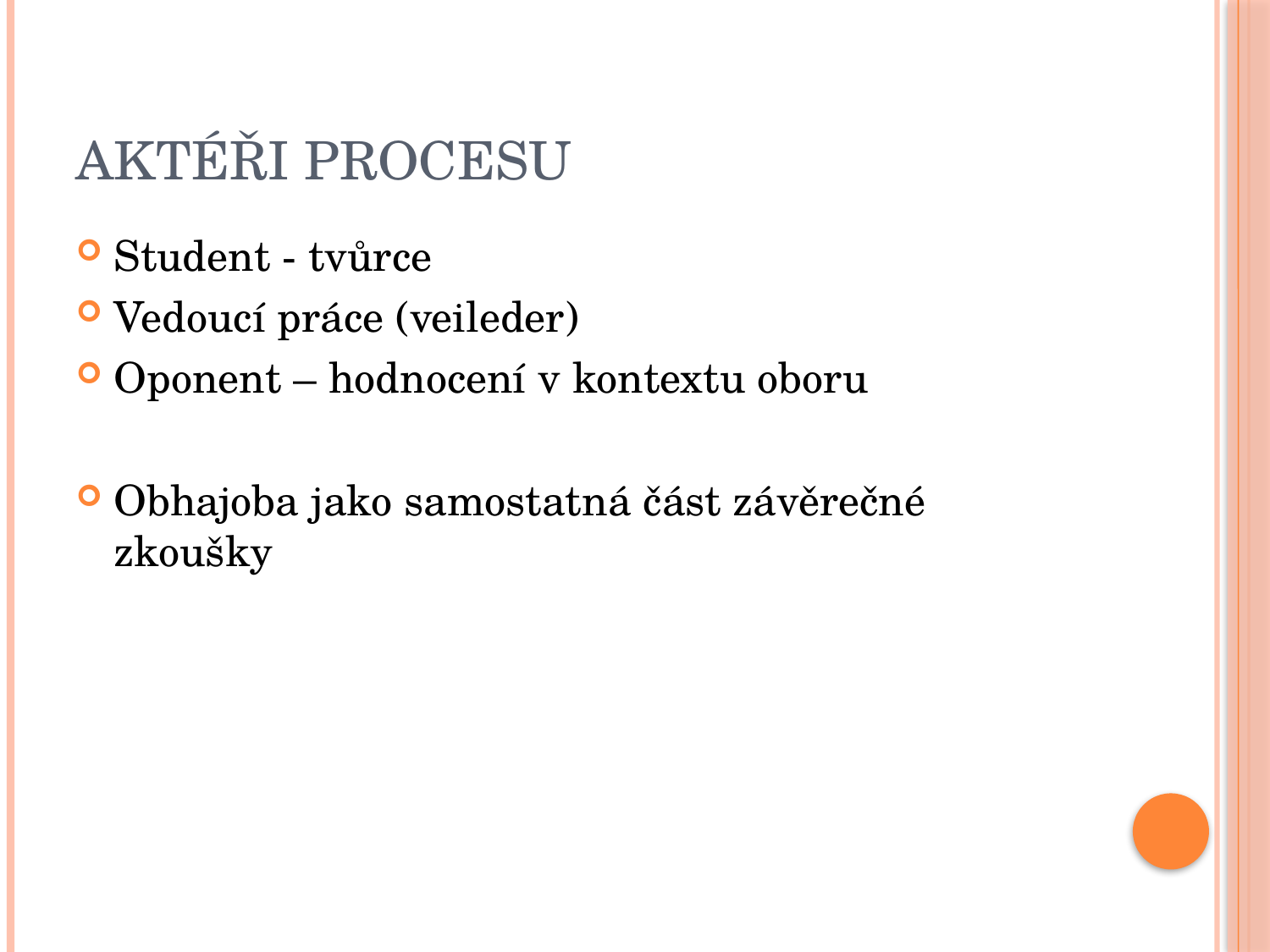

# Aktéři procesu
Student - tvůrce
Vedoucí práce (veileder)
Oponent – hodnocení v kontextu oboru

Obhajoba jako samostatná část závěrečné zkoušky